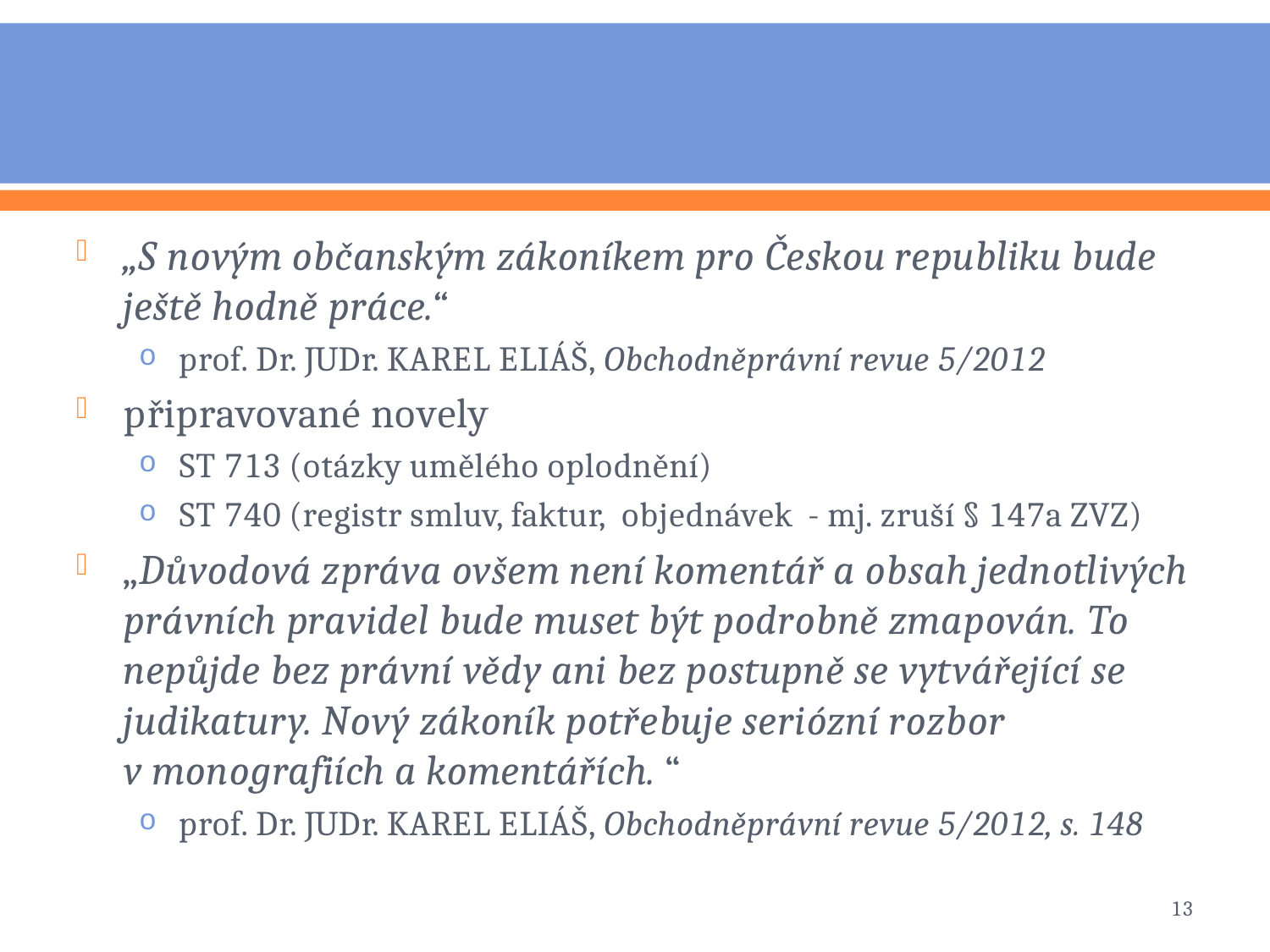

#
„S novým občanským zákoníkem pro Českou republiku bude ještě hodně práce.“
prof. Dr. JUDr. KAREL ELIÁŠ, Obchodněprávní revue 5/2012
připravované novely
ST 713 (otázky umělého oplodnění)
ST 740 (registr smluv, faktur,  objednávek  - mj. zruší § 147a ZVZ)
„Důvodová zpráva ovšem není komentář a obsah jednotlivých právních pravidel bude muset být podrobně zmapován. To nepůjde bez právní vědy ani bez postupně se vytvářející se judikatury. Nový zákoník potřebuje seriózní rozbor v monografiích a komentářích. “
prof. Dr. JUDr. KAREL ELIÁŠ, Obchodněprávní revue 5/2012, s. 148
13